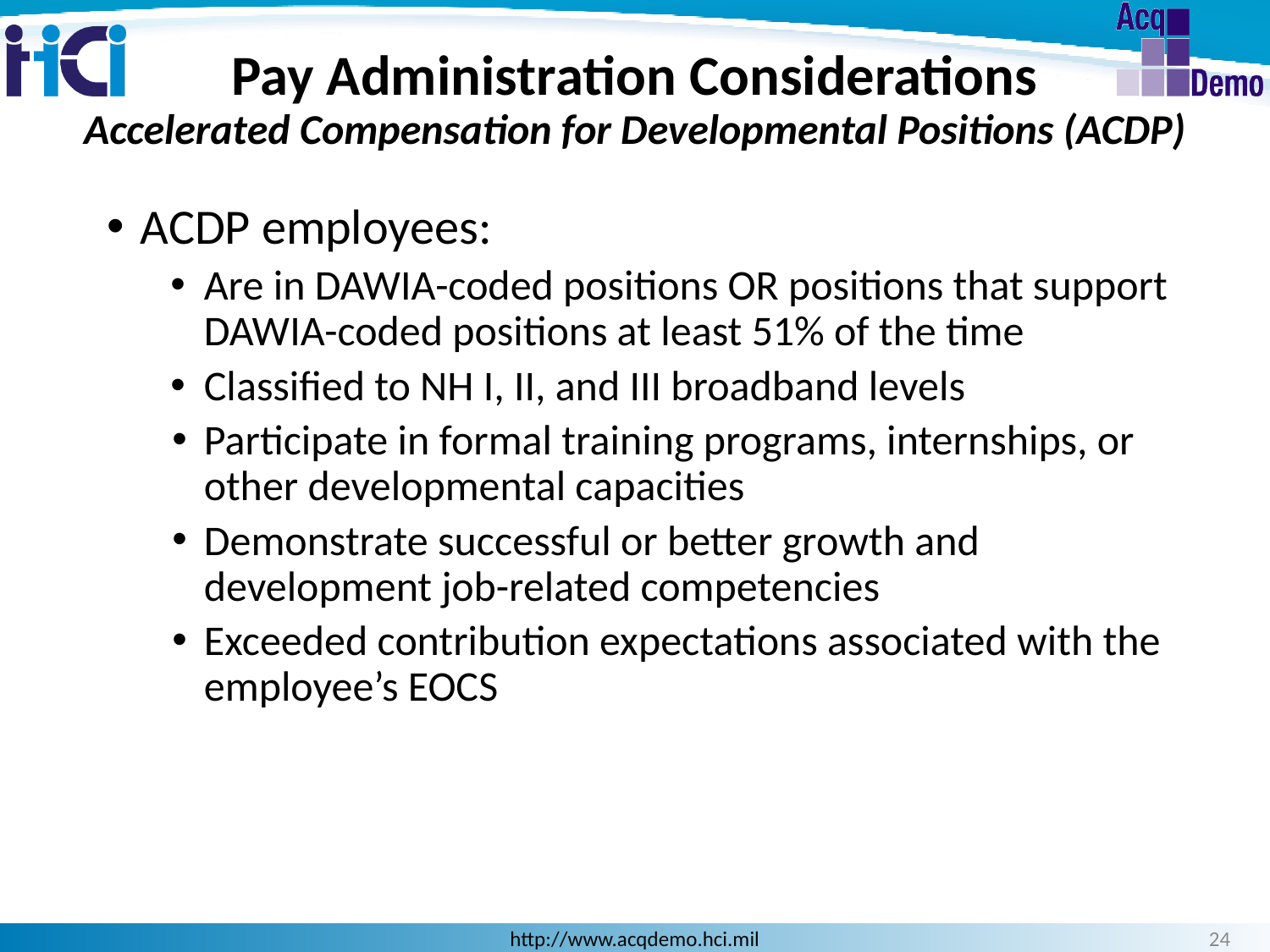

# Pay Administration Considerations Accelerated Compensation for Developmental Positions (ACDP)
ACDP employees:
Are in DAWIA-coded positions OR positions that support DAWIA-coded positions at least 51% of the time
Classified to NH I, II, and III broadband levels
Participate in formal training programs, internships, or other developmental capacities
Demonstrate successful or better growth and development job-related competencies
Exceeded contribution expectations associated with the employee’s EOCS

24